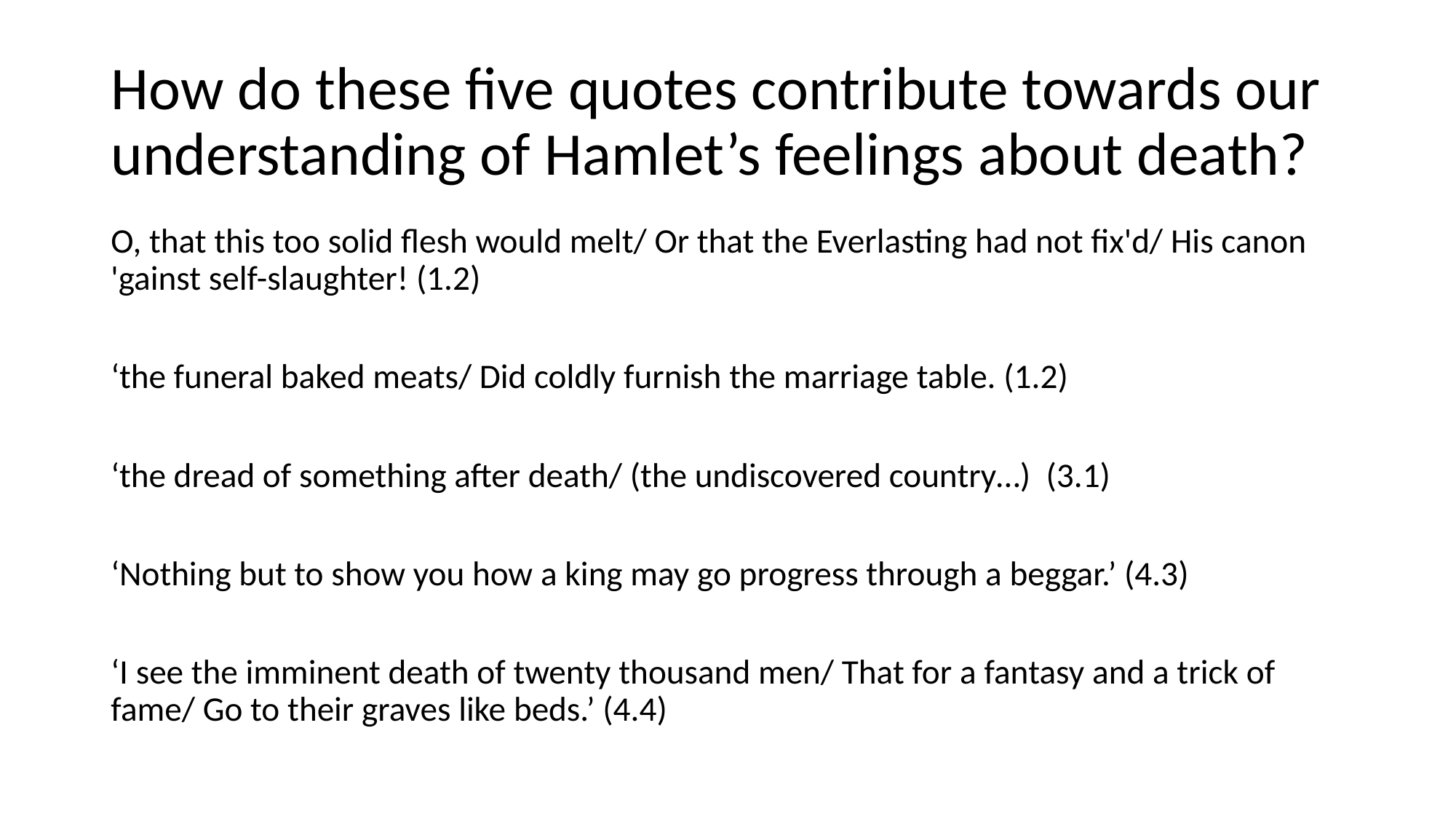

# How do these five quotes contribute towards our understanding of Hamlet’s feelings about death?
O, that this too solid flesh would melt/ Or that the Everlasting had not fix'd/ His canon 'gainst self-slaughter! (1.2)

‘the funeral baked meats/ Did coldly furnish the marriage table. (1.2)

‘the dread of something after death/ (the undiscovered country…)  (3.1)

‘Nothing but to show you how a king may go progress through a beggar.’ (4.3)

‘I see the imminent death of twenty thousand men/ That for a fantasy and a trick of fame/ Go to their graves like beds.’ (4.4)